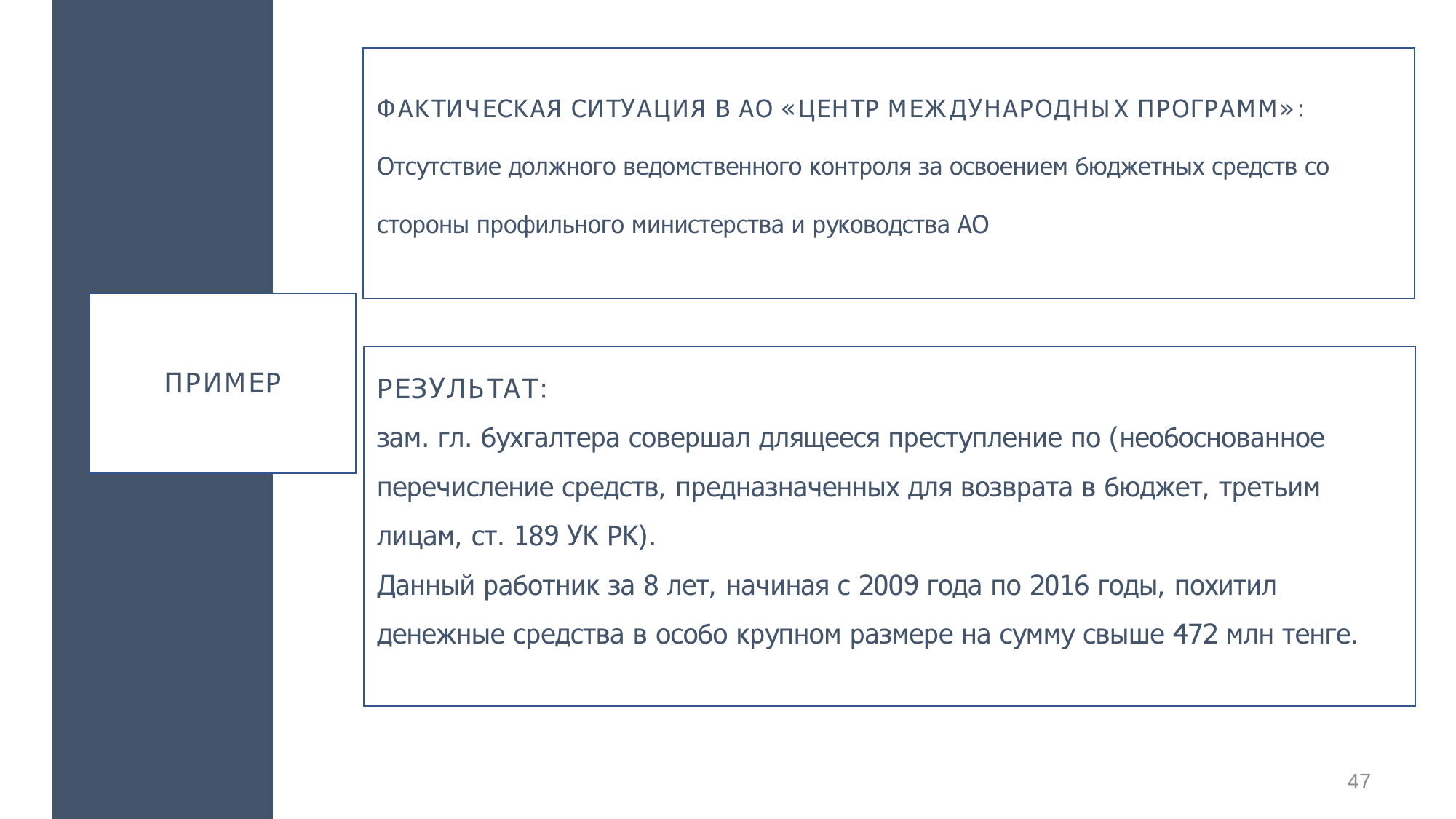

ФАКТИЧЕСКАЯ СИТУАЦИЯ В АО «ЦЕНТР МЕЖДУНАРОДНЫХ ПРОГРАММ»:
Отсутствие должного ведомственного контроля за освоением бюджетных средств со
стороны профильного министерства и руководства АО

РЕЗУЛЬТАТ:
зам. гл. бухгалтера совершал длящееся преступление по (необоснованное перечисление средств, предназначенных для возврата в бюджет, третьим лицам, ст. 189 УК РК).
Данный работник за 8 лет, начиная с 2009 года по 2016 годы, похитил денежные средства в особо крупном размере на сумму свыше 472 млн тенге.
ПРИМЕР
47